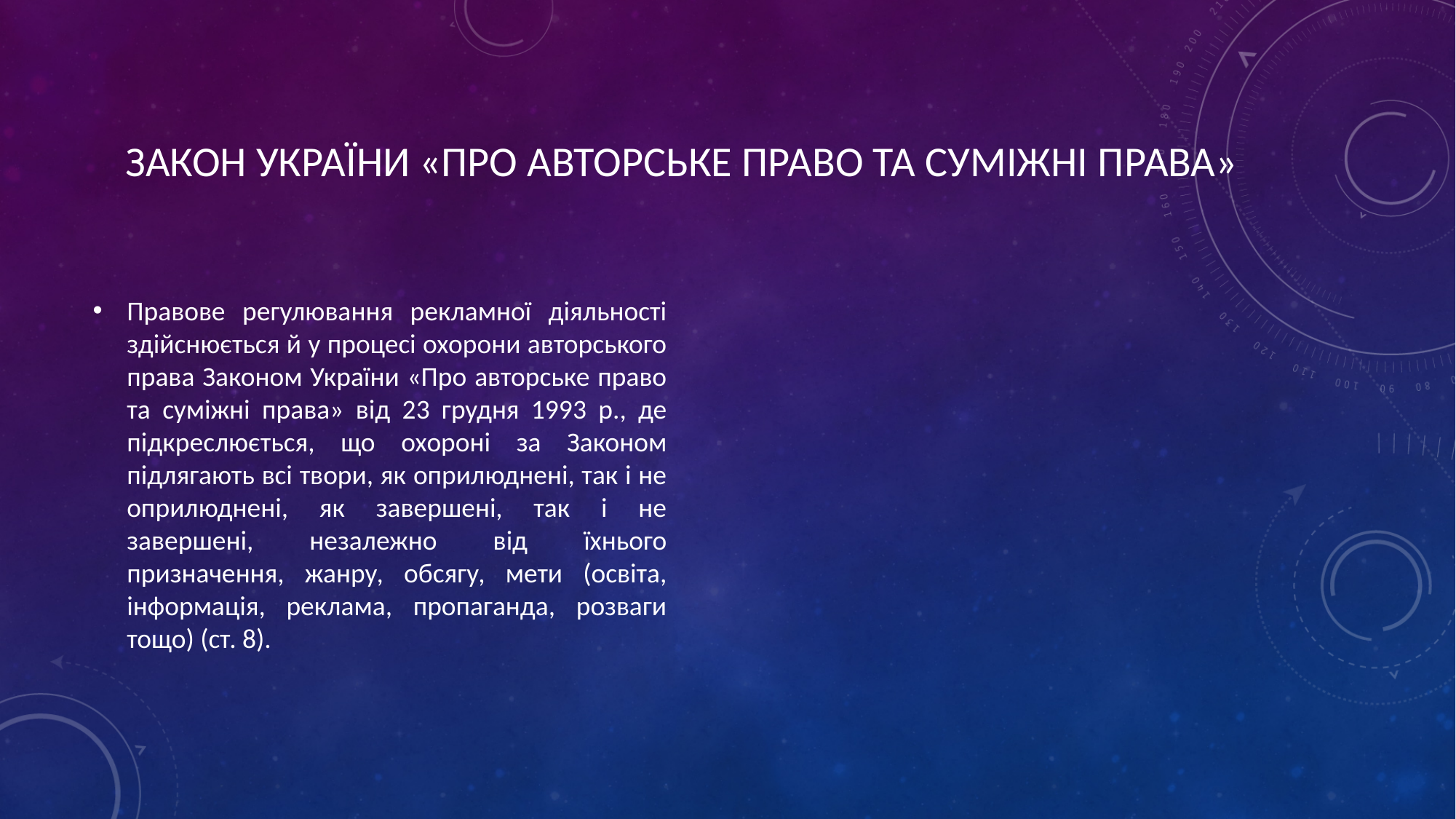

# Закон України «Про авторське право та суміжні права»
Правове регулювання рекламної діяльності здійснюється й у процесі охорони авторського права Законом України «Про авторське право та суміжні права» від 23 грудня 1993 р., де підкреслюється, що охороні за Законом підлягають всі твори, як оприлюднені, так і не оприлюднені, як завершені, так і не завершені, незалежно від їхнього призначення, жанру, обсягу, мети (освіта, інформація, реклама, пропаганда, розваги тощо) (ст. 8).